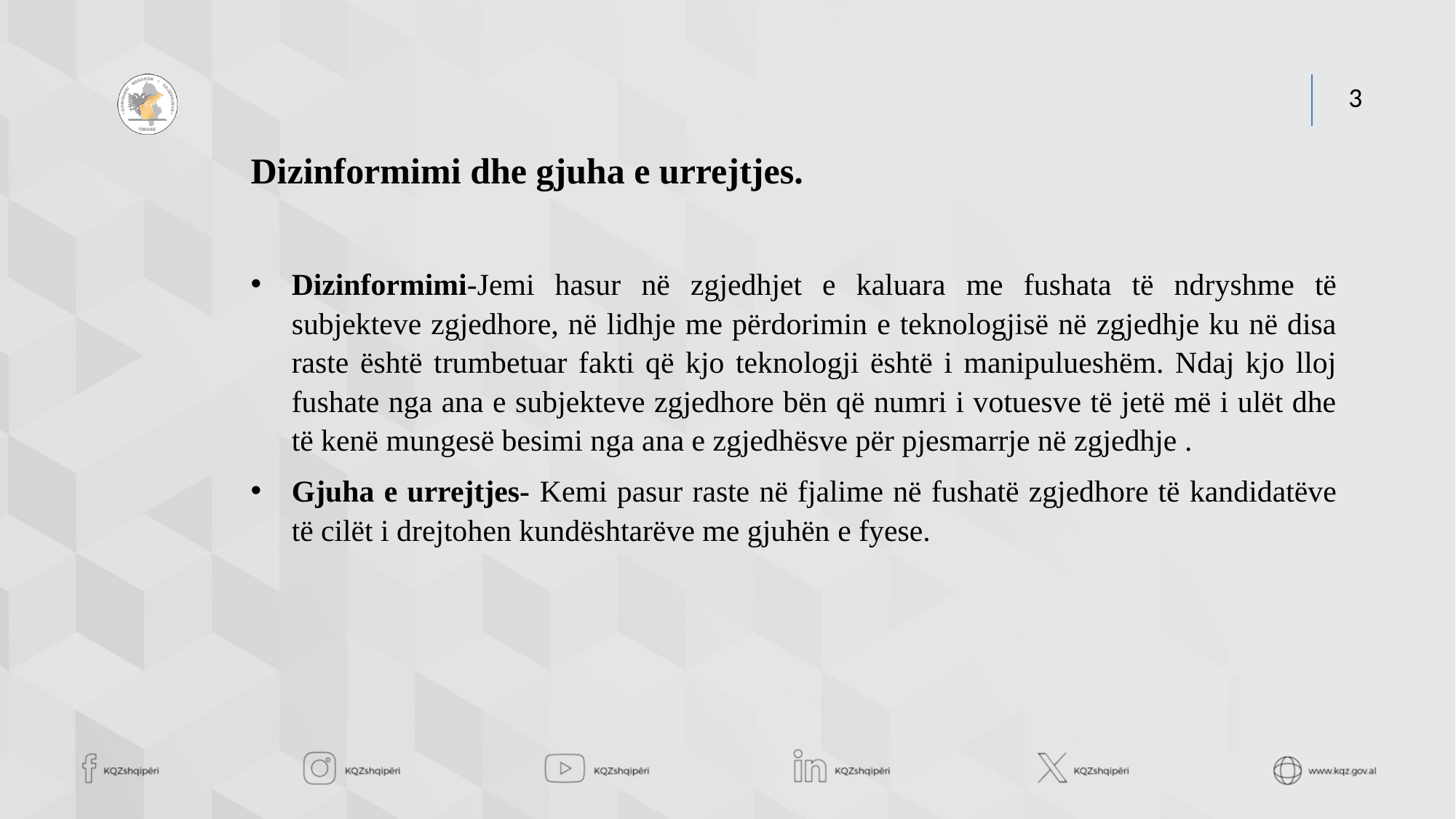

Dizinformimi dhe gjuha e urrejtjes.

Dizinformimi-Jemi hasur në zgjedhjet e kaluara me fushata të ndryshme të subjekteve zgjedhore, në lidhje me përdorimin e teknologjisë në zgjedhje ku në disa raste është trumbetuar fakti që kjo teknologji është i manipulueshëm. Ndaj kjo lloj fushate nga ana e subjekteve zgjedhore bën që numri i votuesve të jetë më i ulët dhe të kenë mungesë besimi nga ana e zgjedhësve për pjesmarrje në zgjedhje .
Gjuha e urrejtjes- Kemi pasur raste në fjalime në fushatë zgjedhore të kandidatëve të cilët i drejtohen kundështarëve me gjuhën e fyese.